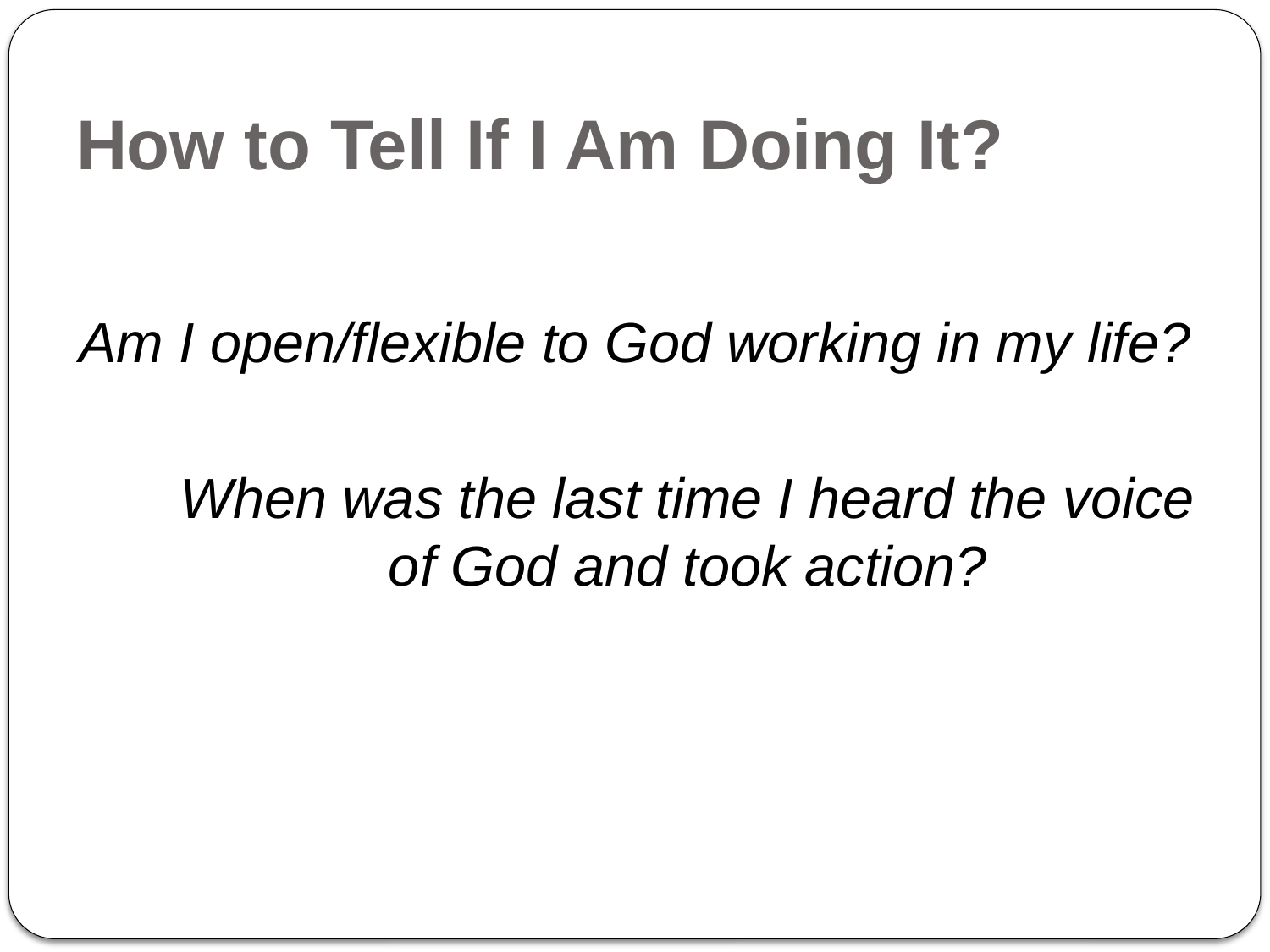

# How to Tell If I Am Doing It?

Am I open/flexible to God working in my life?

	When was the last time I heard the voice of God and took action?